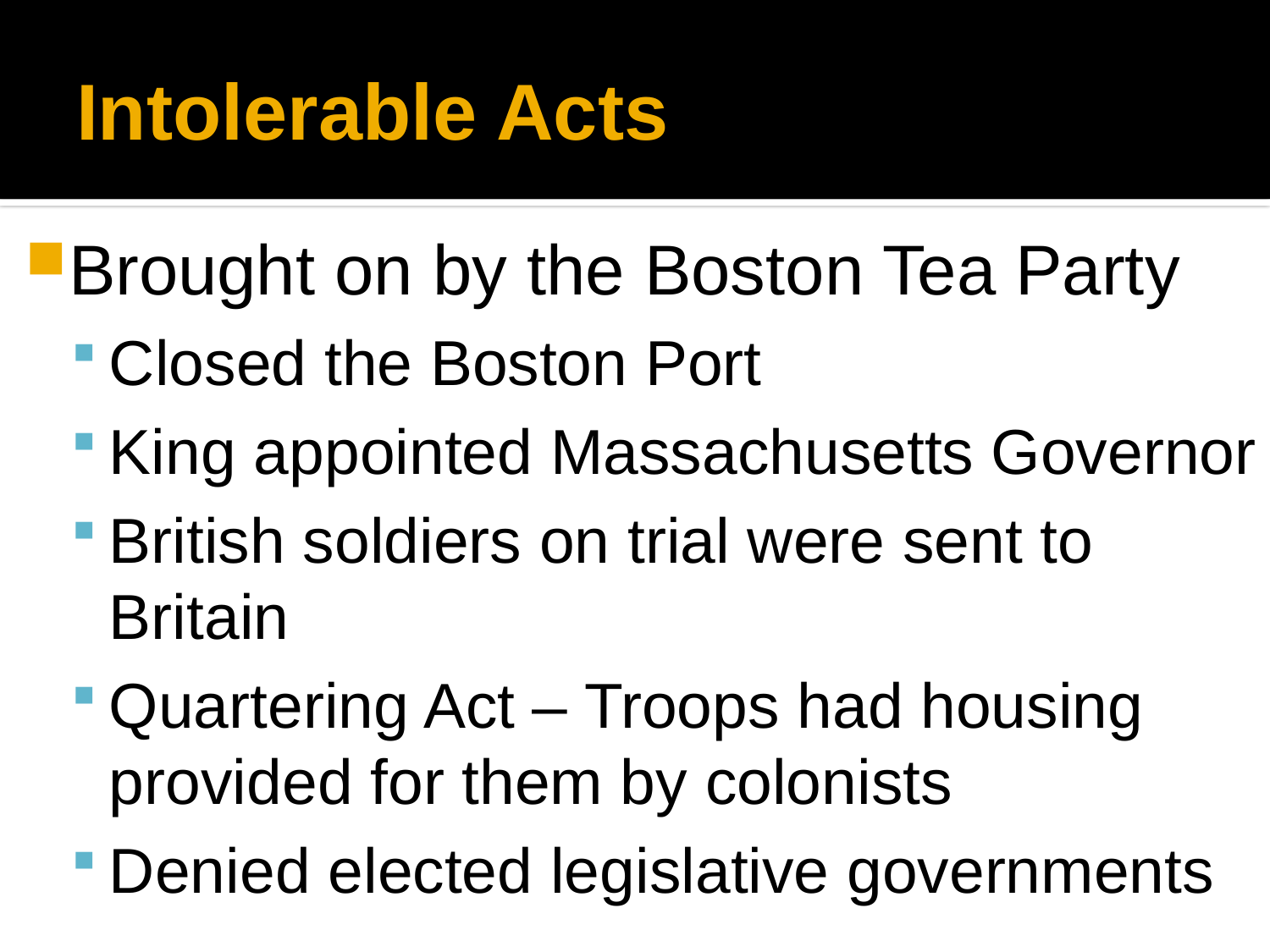

# Intolerable Acts
Brought on by the Boston Tea Party
Closed the Boston Port
King appointed Massachusetts Governor
British soldiers on trial were sent to Britain
Quartering Act – Troops had housing provided for them by colonists
Denied elected legislative governments